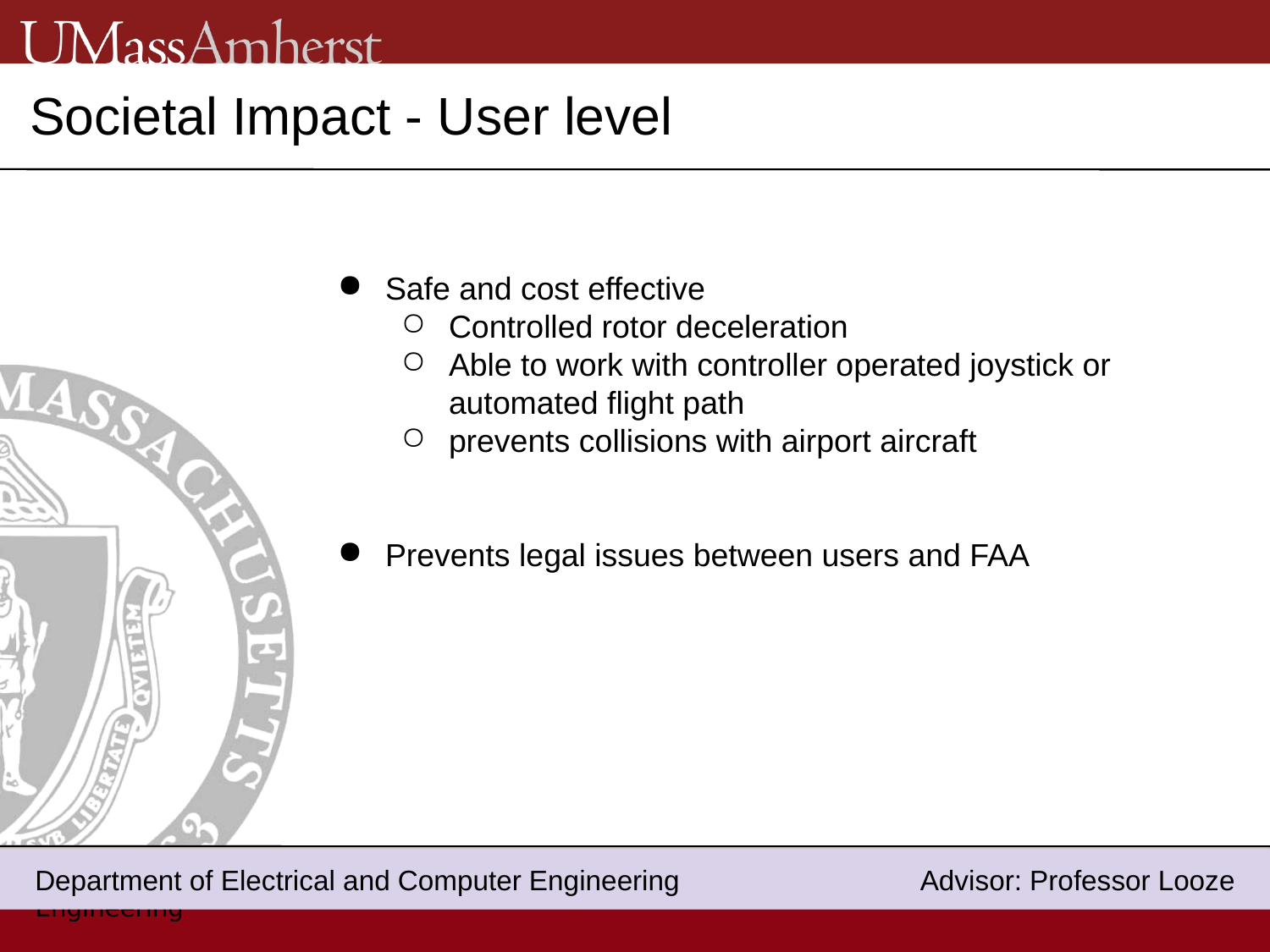

Societal Impact - User level
Safe and cost effective
Controlled rotor deceleration
Able to work with controller operated joystick or automated flight path
prevents collisions with airport aircraft

Prevents legal issues between users and FAA

   Department of Electrical and Computer Engineering                               Advisor: Professor Looze